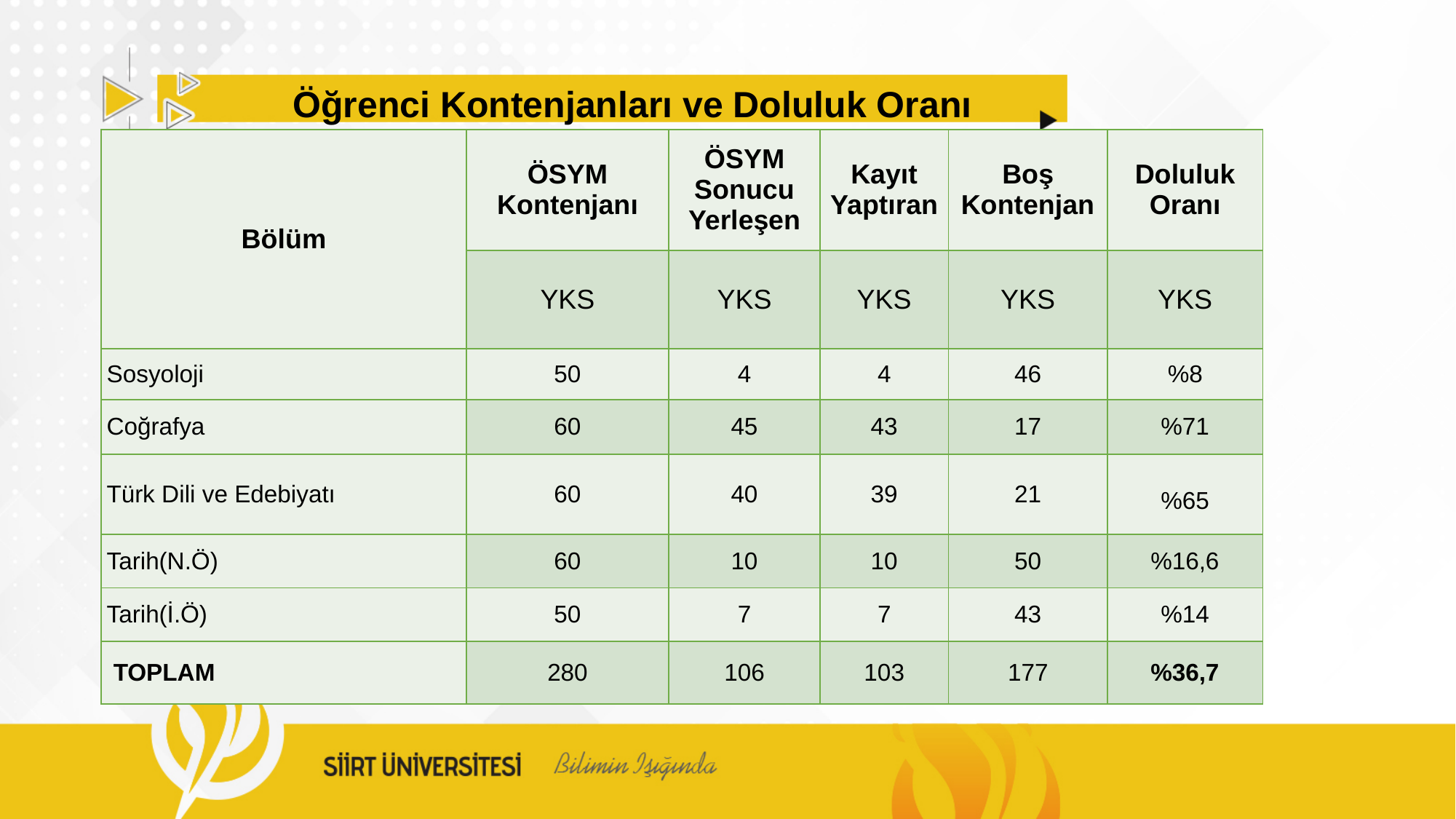

Öğrenci Kontenjanları ve Doluluk Oranı
| Bölüm | ÖSYM Kontenjanı | ÖSYM Sonucu Yerleşen | Kayıt Yaptıran | Boş Kontenjan | Doluluk Oranı |
| --- | --- | --- | --- | --- | --- |
|  | YKS | YKS | YKS | YKS | YKS |
| Sosyoloji | 50 | 4 | 4 | 46 | %8 |
| Coğrafya | 60 | 45 | 43 | 17 | %71 |
| Türk Dili ve Edebiyatı | 60 | 40 | 39 | 21 | %65 |
| Tarih(N.Ö) | 60 | 10 | 10 | 50 | %16,6 |
| Tarih(İ.Ö) | 50 | 7 | 7 | 43 | %14 |
| TOPLAM | 280 | 106 | 103 | 177 | %36,7 |